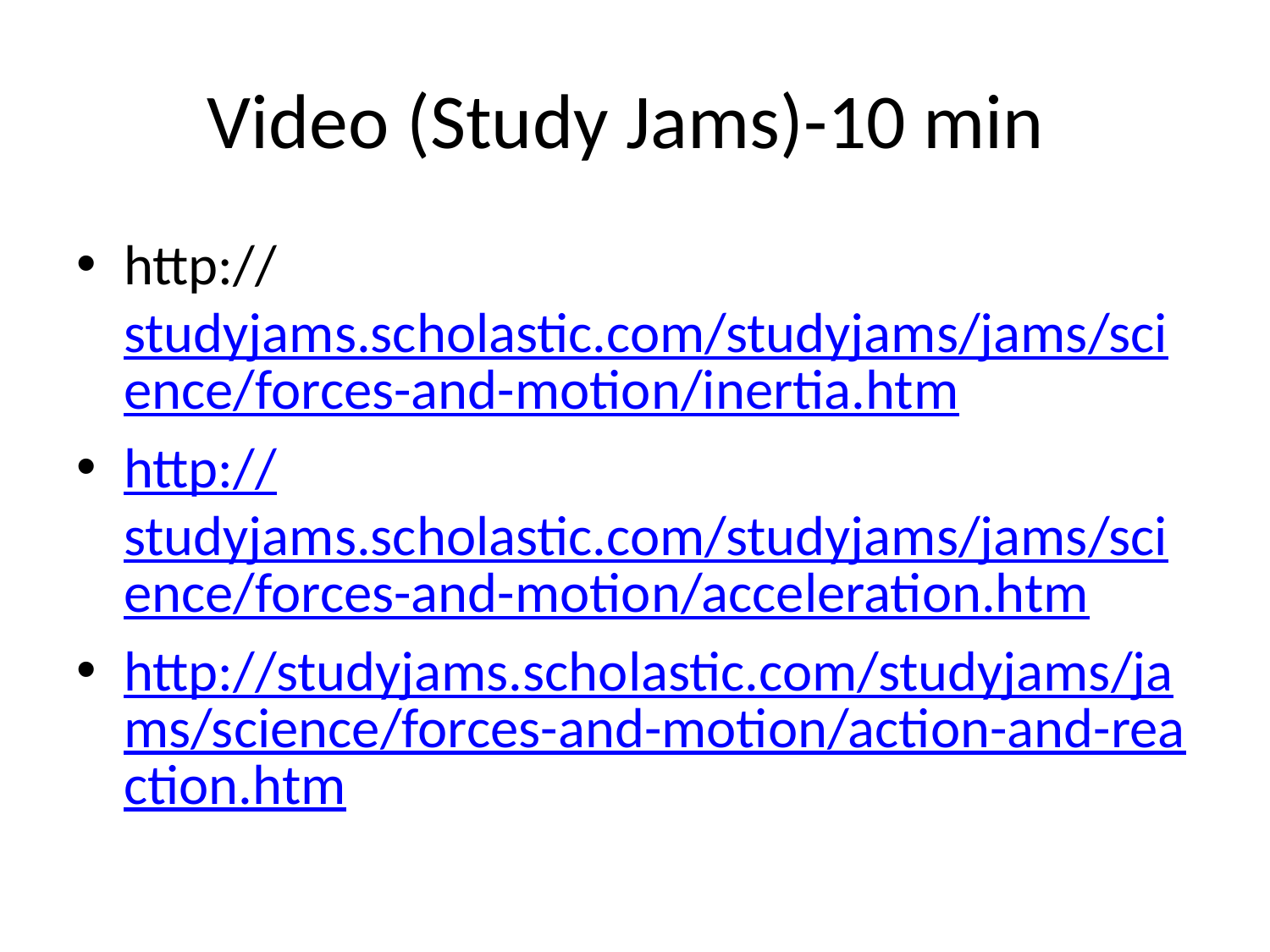

# Video (Study Jams)-10 min
http://studyjams.scholastic.com/studyjams/jams/science/forces-and-motion/inertia.htm
http://studyjams.scholastic.com/studyjams/jams/science/forces-and-motion/acceleration.htm
http://studyjams.scholastic.com/studyjams/jams/science/forces-and-motion/action-and-reaction.htm